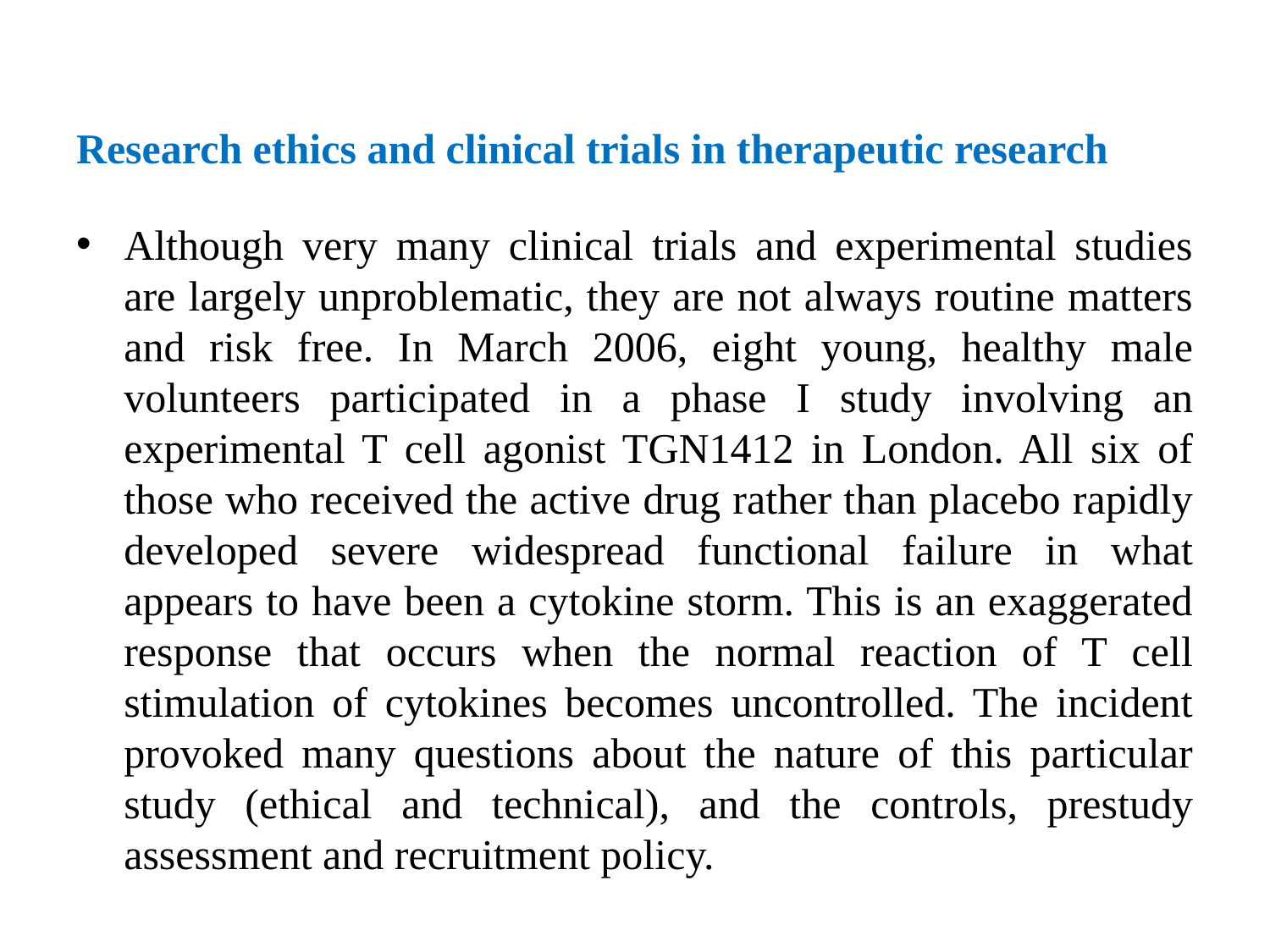

# Research ethics and clinical trials in therapeutic research
Although very many clinical trials and experimental studies are largely unproblematic, they are not always routine matters and risk free. In March 2006, eight young, healthy male volunteers participated in a phase I study involving an experimental T cell agonist TGN1412 in London. All six of those who received the active drug rather than placebo rapidly developed severe widespread functional failure in what appears to have been a cytokine storm. This is an exaggerated response that occurs when the normal reaction of T cell stimulation of cytokines becomes uncontrolled. The incident provoked many questions about the nature of this particular study (ethical and technical), and the controls, prestudy assessment and recruitment policy.